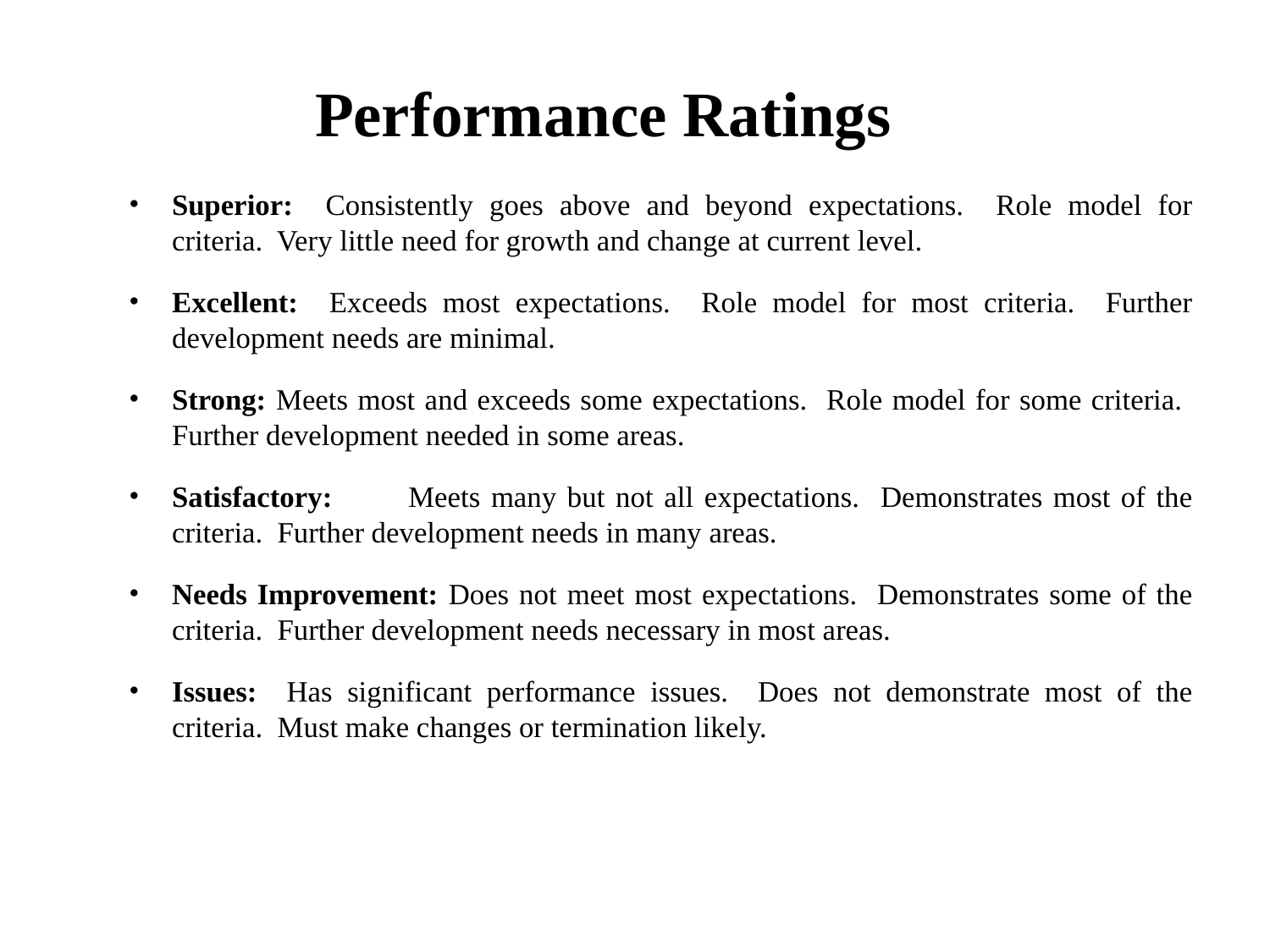

# Performance Ratings
Superior:  Consistently goes above and beyond expectations.  Role model for criteria.  Very little need for growth and change at current level.

Excellent:  Exceeds most expectations.  Role model for most criteria.  Further development needs are minimal.

Strong: Meets most and exceeds some expectations.  Role model for some criteria.  Further development needed in some areas.

Satisfactory:	Meets many but not all expectations.  Demonstrates most of the criteria.  Further development needs in many areas.

Needs Improvement: Does not meet most expectations.  Demonstrates some of the criteria.  Further development needs necessary in most areas.

Issues:  Has significant performance issues.  Does not demonstrate most of the criteria.  Must make changes or termination likely.